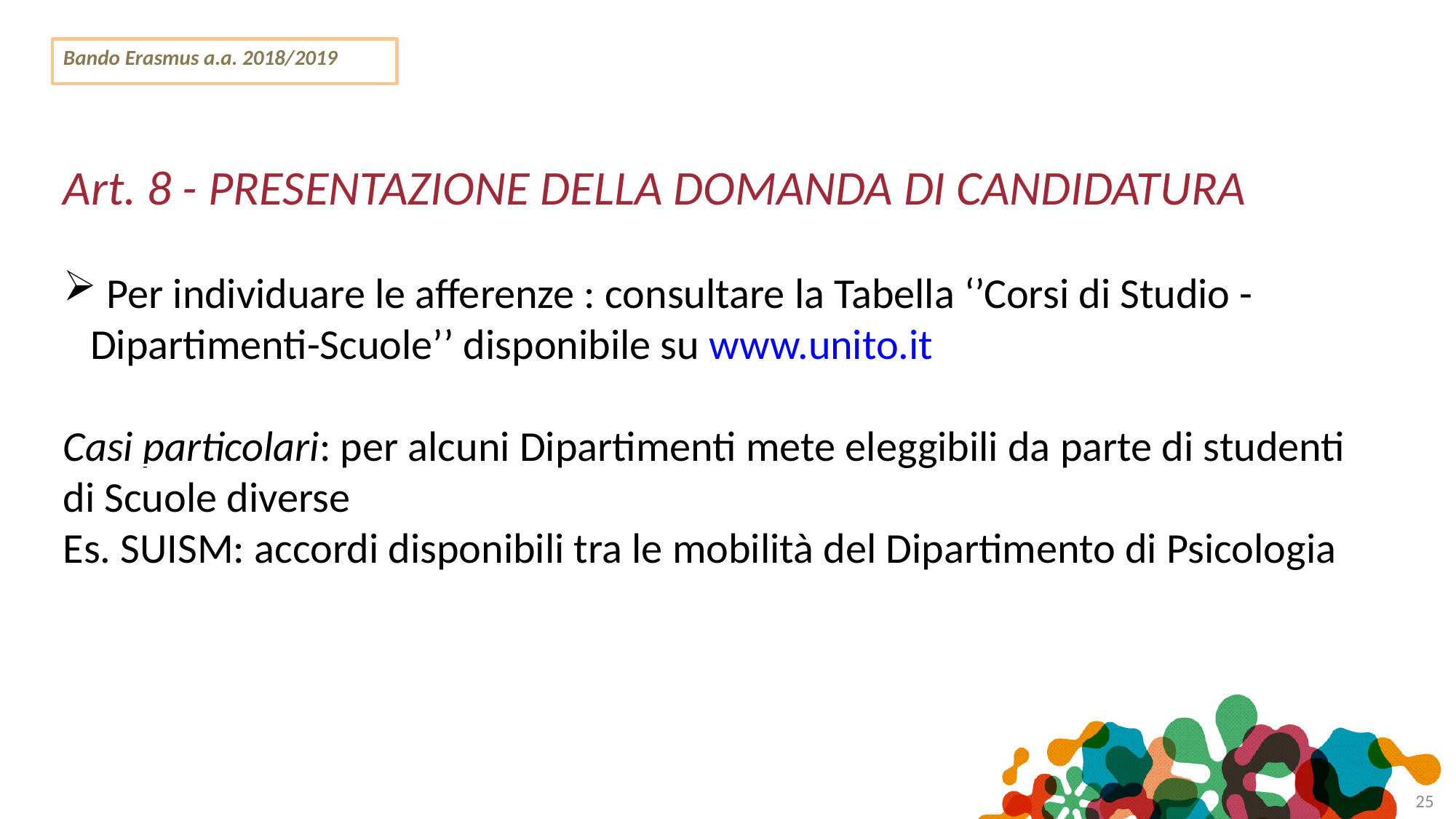

Bando Erasmus a.a. 2018/2019
Art. 8 - PRESENTAZIONE DELLA DOMANDA DI CANDIDATURA

 Per individuare le afferenze : consultare la Tabella ‘’Corsi di Studio -Dipartimenti-Scuole’’ disponibile su www.unito.it

Casi particolari: per alcuni Dipartimenti mete eleggibili da parte di studenti di Scuole diverse
Es. SUISM: accordi disponibili tra le mobilità del Dipartimento di Psicologia

25